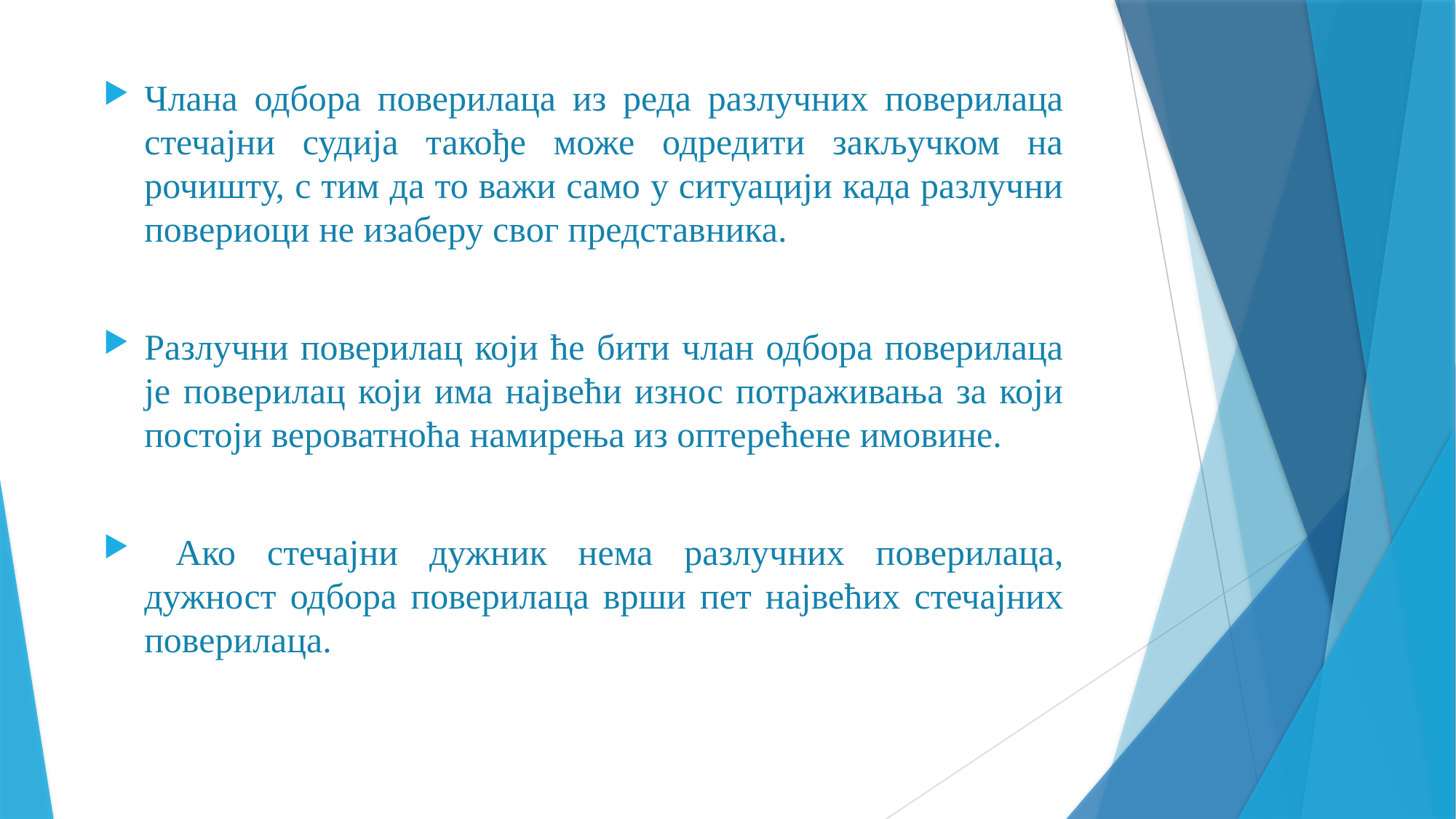

Члана одбора поверилаца из реда разлучних поверилаца стечајни судија такође може одредити закључком на рочишту, с тим да то важи само у ситуацији када разлучни повериоци не изаберу свог представника.

Разлучни поверилац који ће бити члан одбора поверилаца је поверилац који има највећи износ потраживања за који постоји вероватноћа намирења из оптерећене имовине.

 Ако стечајни дужник нема разлучних поверилаца, дужност одбора поверилаца врши пет највећих стечајних поверилаца.